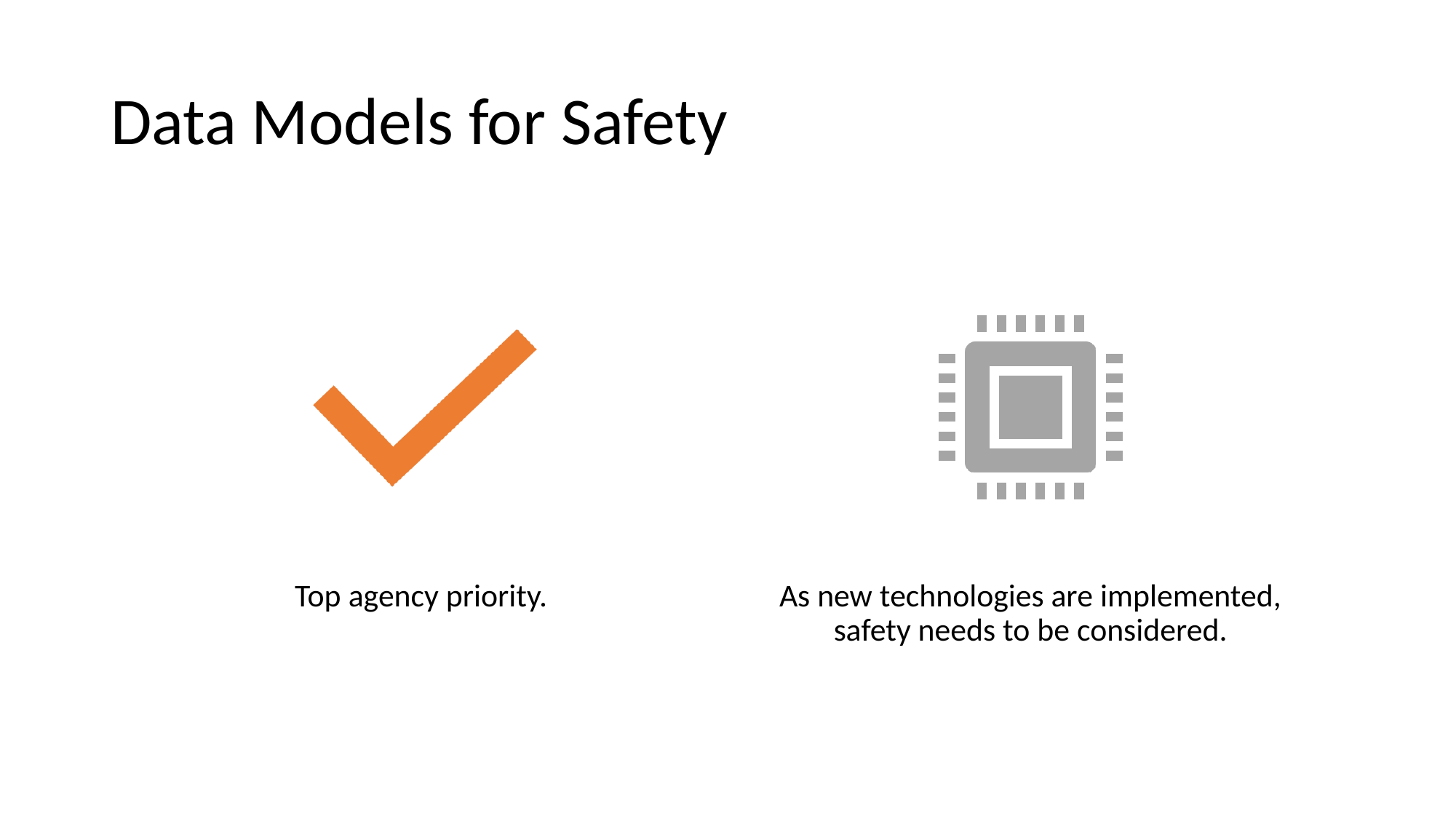

# Data Models for Safety
Top agency priority.
As new technologies are implemented, safety needs to be considered.